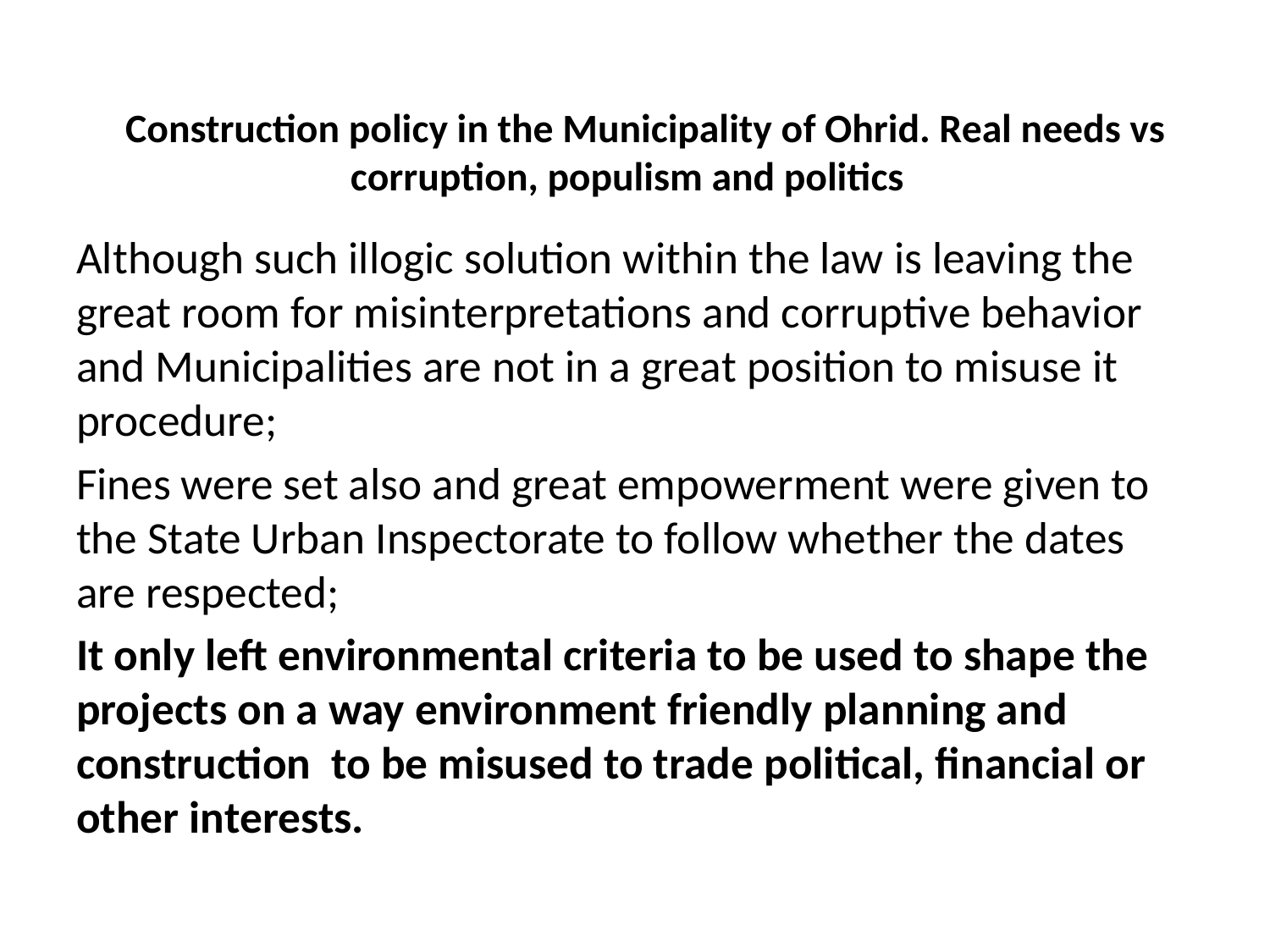

# Construction policy in the Municipality of Ohrid. Real needs vs corruption, populism and politics
Although such illogic solution within the law is leaving the great room for misinterpretations and corruptive behavior and Municipalities are not in a great position to misuse it procedure;
Fines were set also and great empowerment were given to the State Urban Inspectorate to follow whether the dates are respected;
It only left environmental criteria to be used to shape the projects on a way environment friendly planning and construction  to be misused to trade political, financial or other interests.